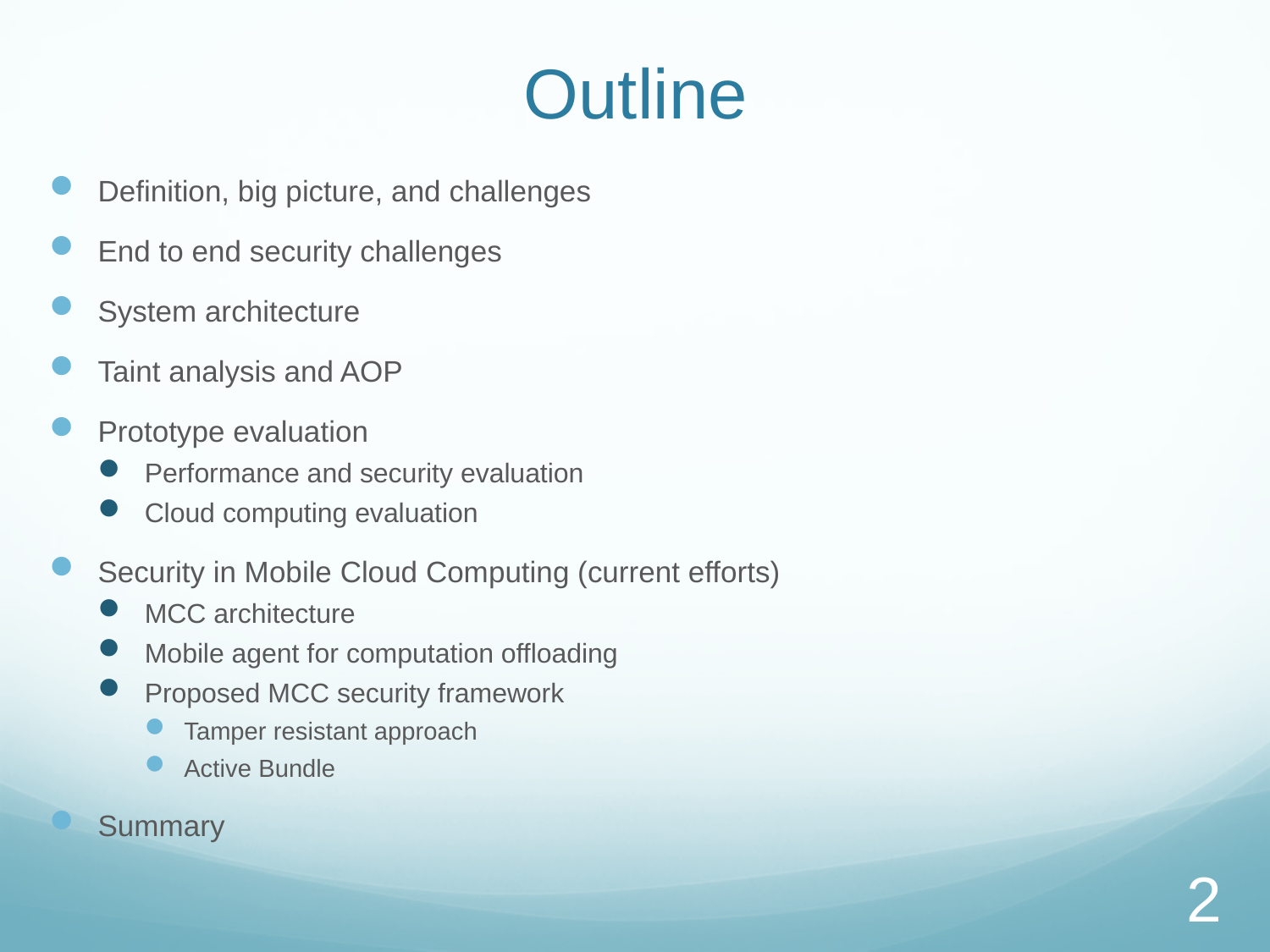

# Outline
Definition, big picture, and challenges
End to end security challenges
System architecture
Taint analysis and AOP
Prototype evaluation
Performance and security evaluation
Cloud computing evaluation
Security in Mobile Cloud Computing (current efforts)
MCC architecture
Mobile agent for computation offloading
Proposed MCC security framework
Tamper resistant approach
Active Bundle
Summary
2